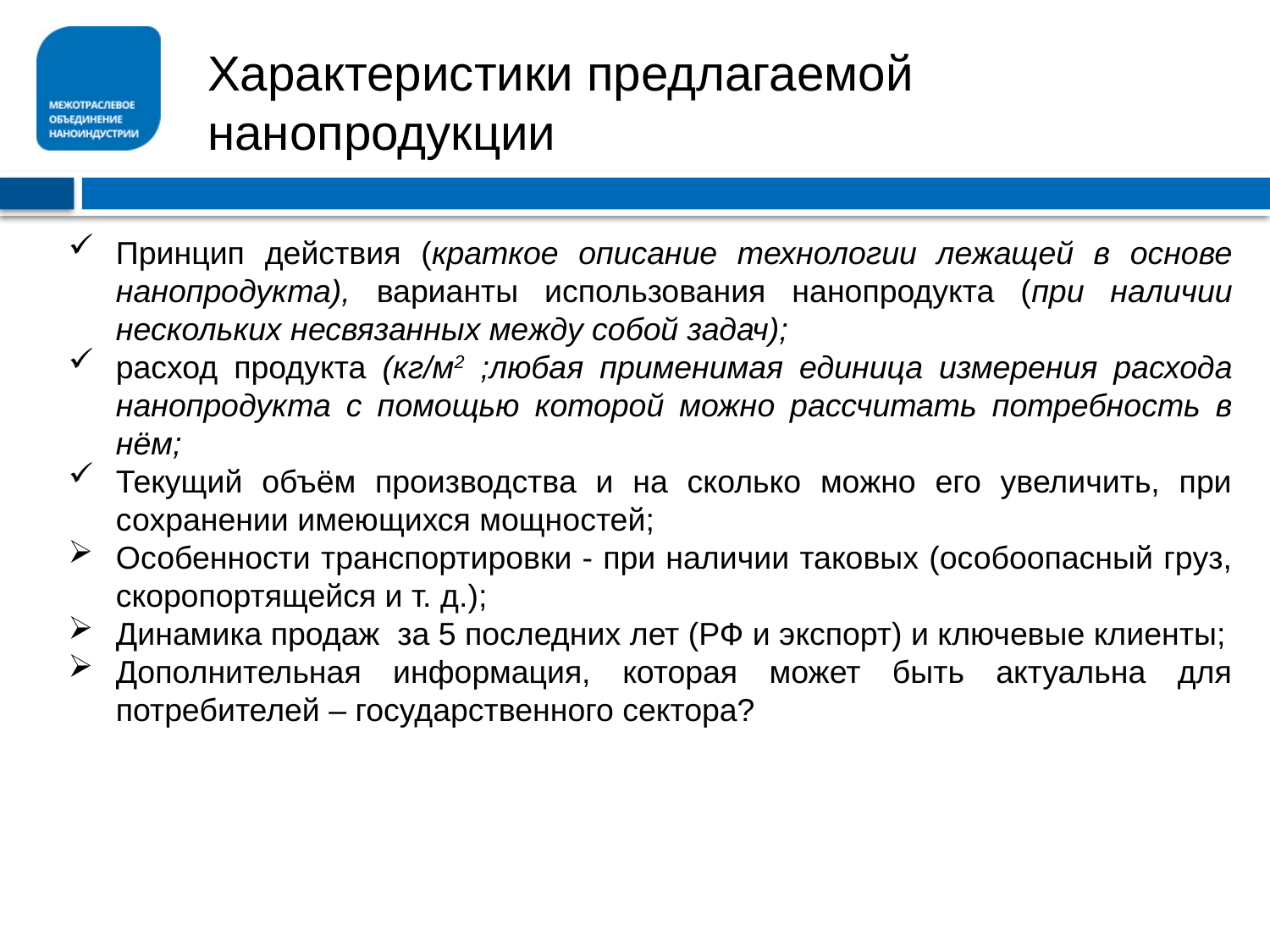

# Характеристики предлагаемой нанопродукции
Принцип действия (краткое описание технологии лежащей в основе нанопродукта), варианты использования нанопродукта (при наличии нескольких несвязанных между собой задач);
расход продукта (кг/м2 ;любая применимая единица измерения расхода нанопродукта с помощью которой можно рассчитать потребность в нём;
Текущий объём производства и на сколько можно его увеличить, при сохранении имеющихся мощностей;
Особенности транспортировки - при наличии таковых (особоопасный груз, скоропортящейся и т. д.);
Динамика продаж  за 5 последних лет (РФ и экспорт) и ключевые клиенты;
Дополнительная информация, которая может быть актуальна для потребителей – государственного сектора?